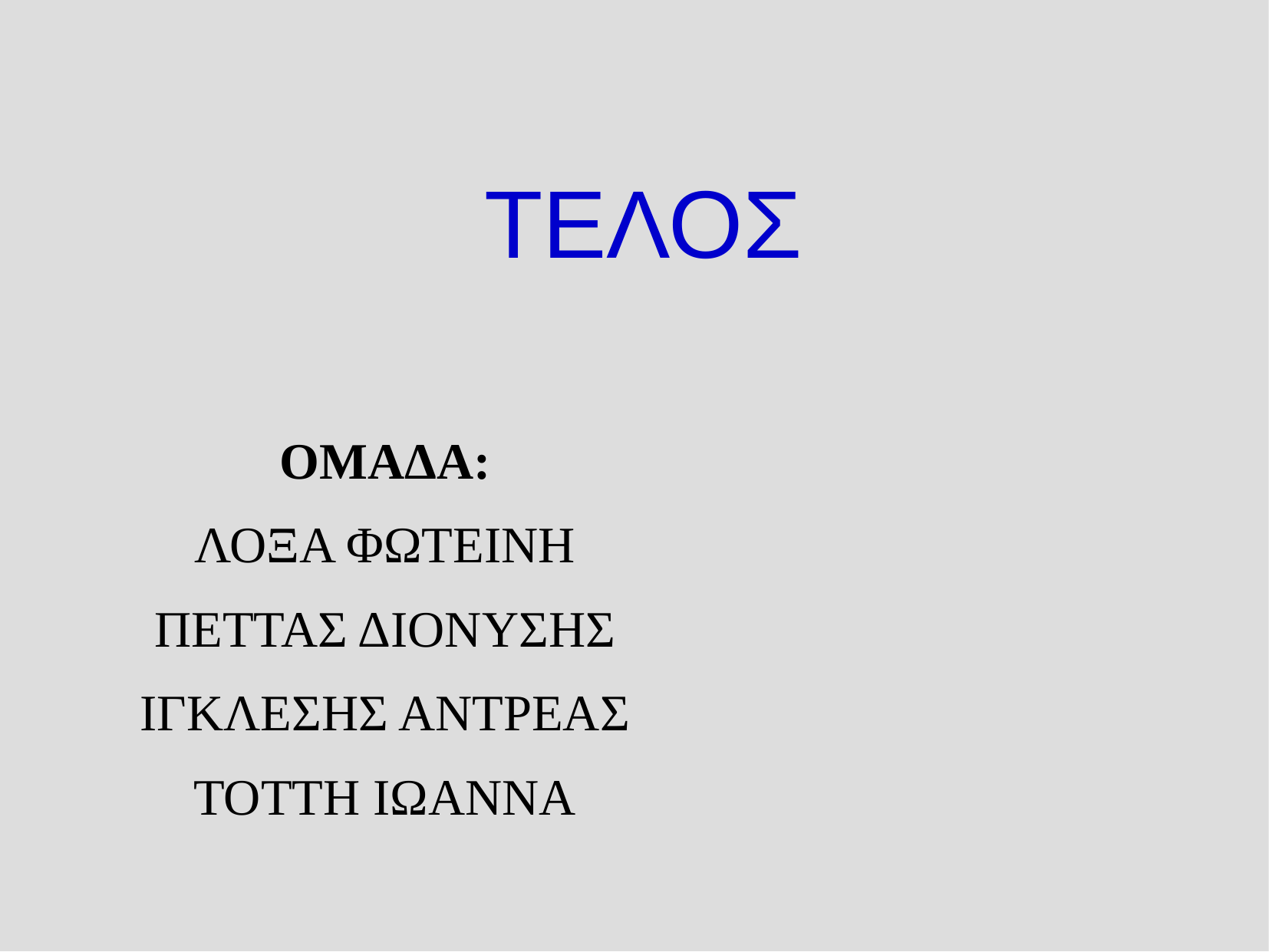

ΤΕΛΟΣ
ΟΜΑΔΑ:
ΛΟΞΑ ΦΩΤΕΙΝΗ
ΠΕΤΤΑΣ ΔΙΟΝΥΣΗΣ
ΙΓΚΛΕΣΗΣ ΑΝΤΡΕΑΣ
ΤΟΤΤΗ ΙΩΑΝΝΑ